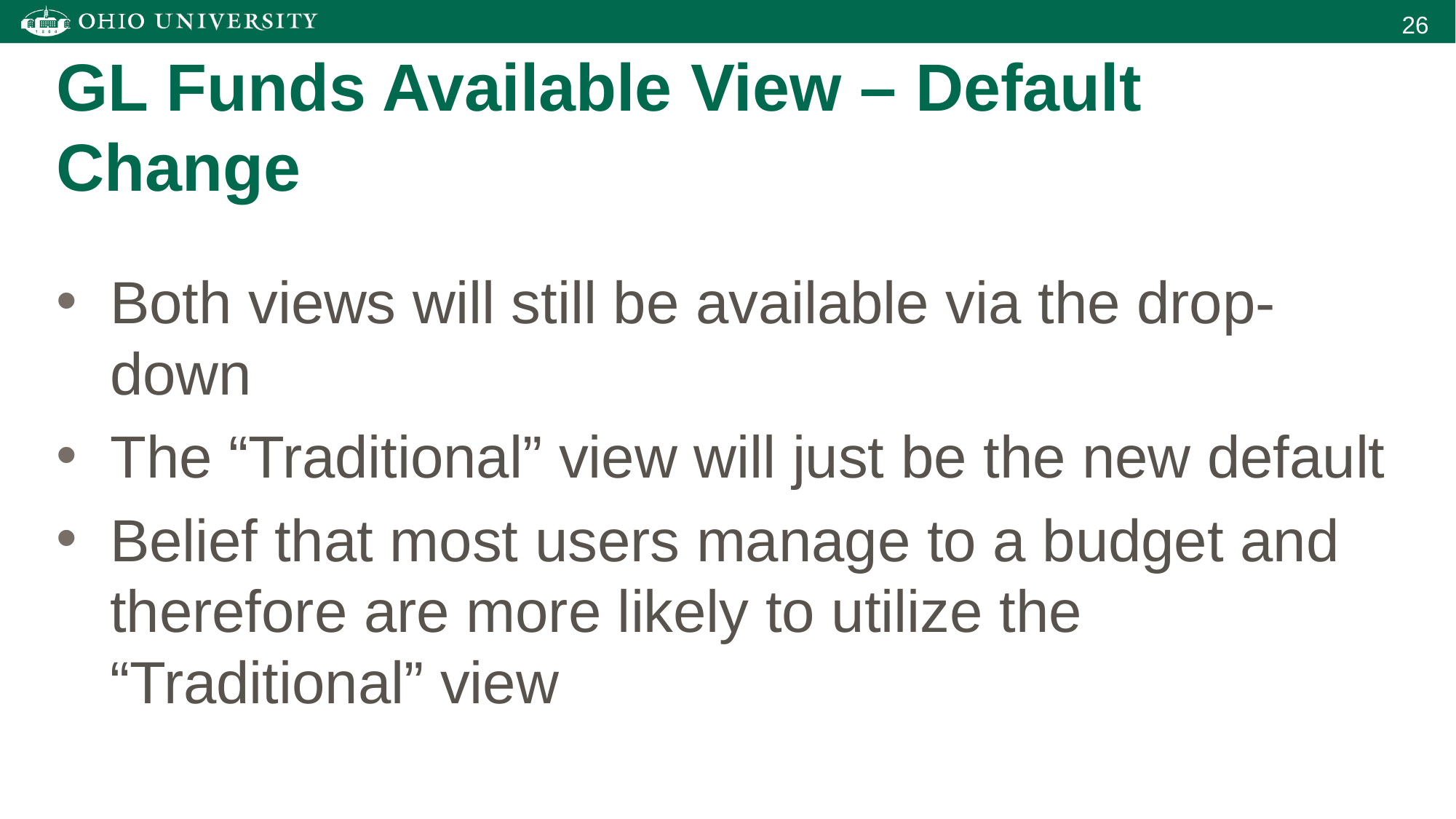

GL Funds Available View – Default Change

Both views will still be available via the drop-down
The “Traditional” view will just be the new default
Belief that most users manage to a budget and therefore are more likely to utilize the “Traditional” view